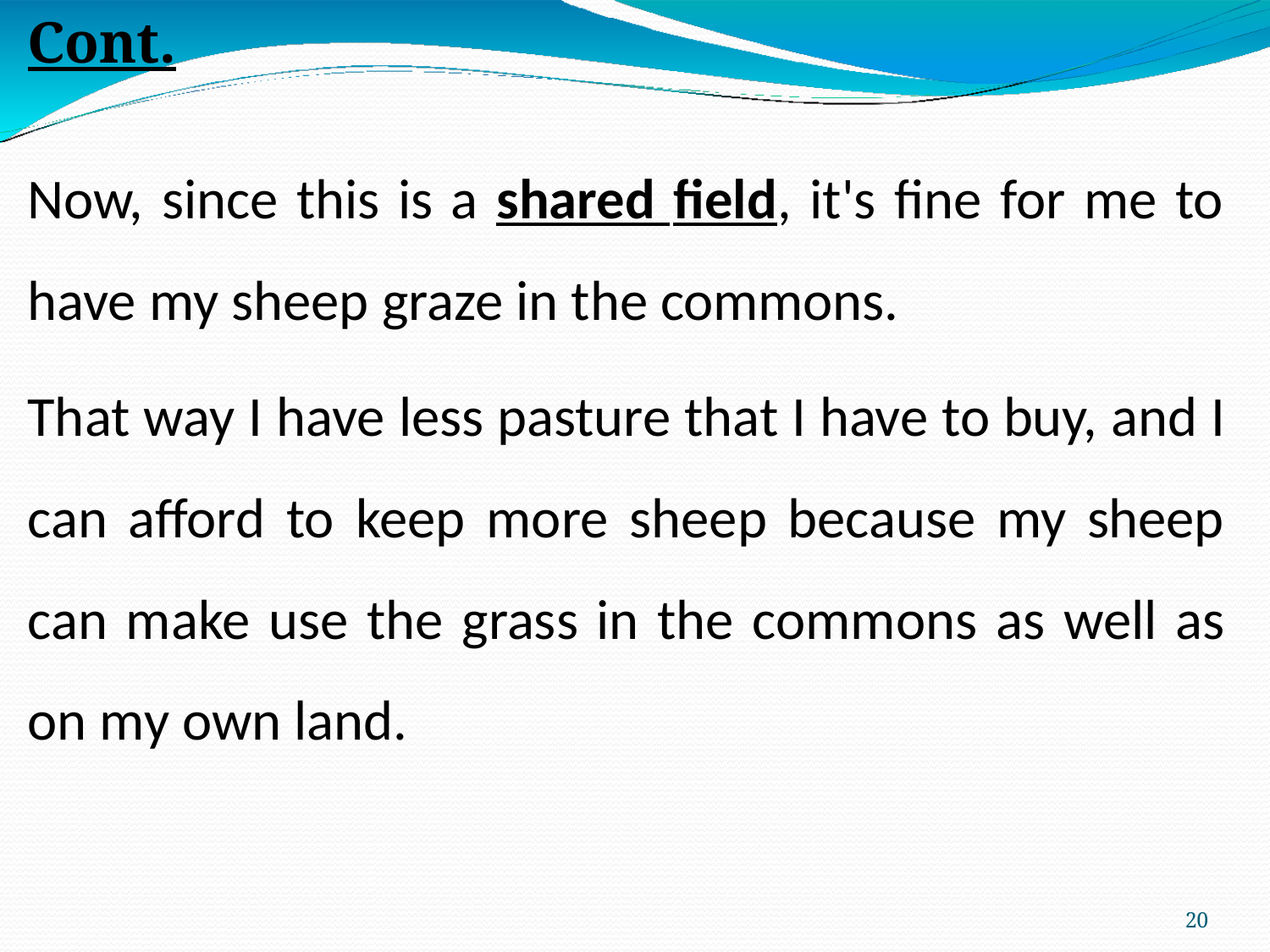

Cont.
Now, since this is a shared field, it's fine for me to have my sheep graze in the commons.
That way I have less pasture that I have to buy, and I can afford to keep more sheep because my sheep can make use the grass in the commons as well as on my own land.
20